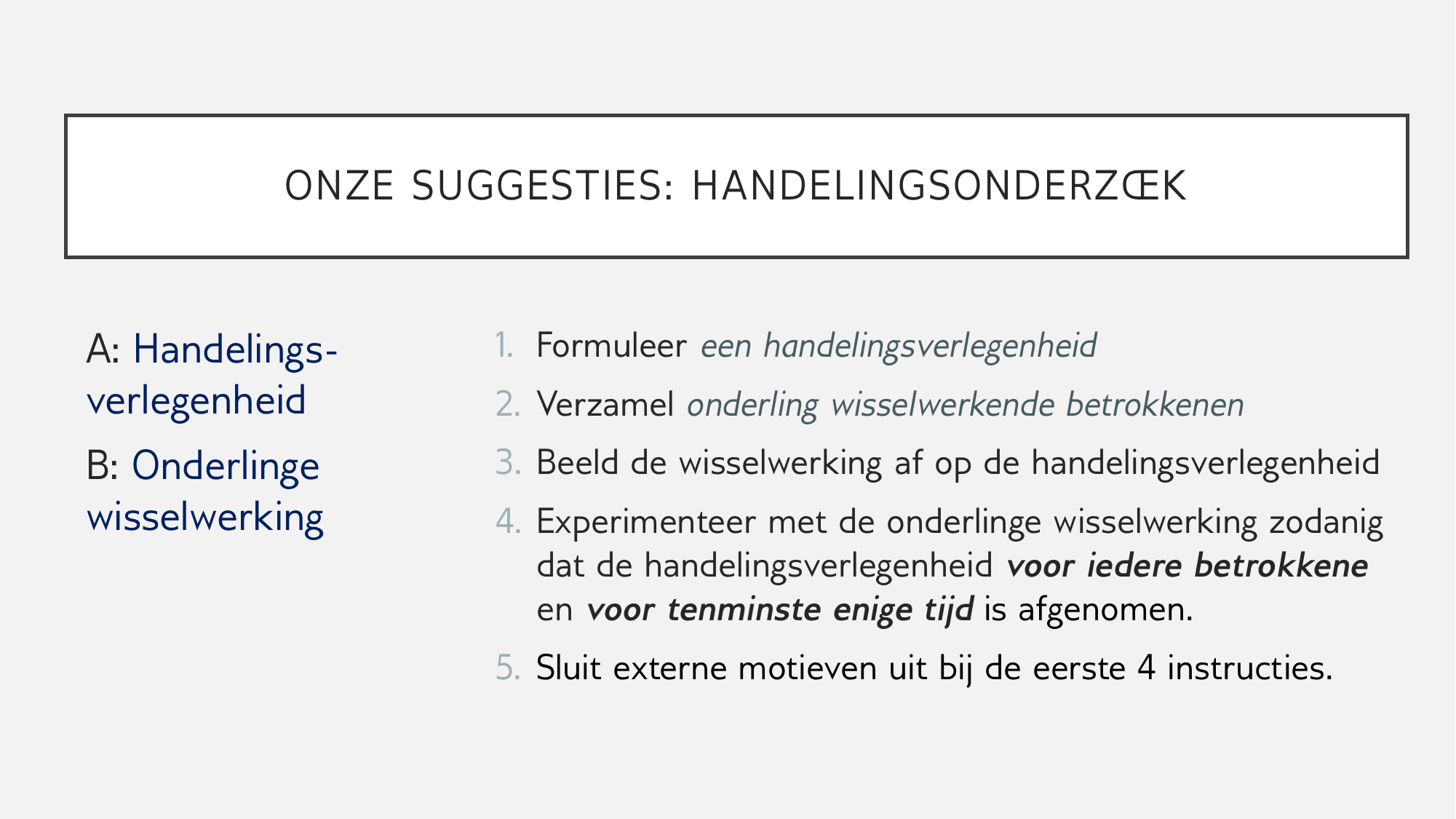

# Onze suggesties: handelingsonderzoek
A: Handelings-verlegenheid
B: Onderlinge wisselwerking

Formuleer een handelingsverlegenheid
Verzamel onderling wisselwerkende betrokkenen
Beeld de wisselwerking af op de handelingsverlegenheid
Experimenteer met de onderlinge wisselwerking zodanig dat de handelingsverlegenheid voor iedere betrokkene en voor tenminste enige tijd is afgenomen.
Sluit externe motieven uit bij de eerste 4 instructies.